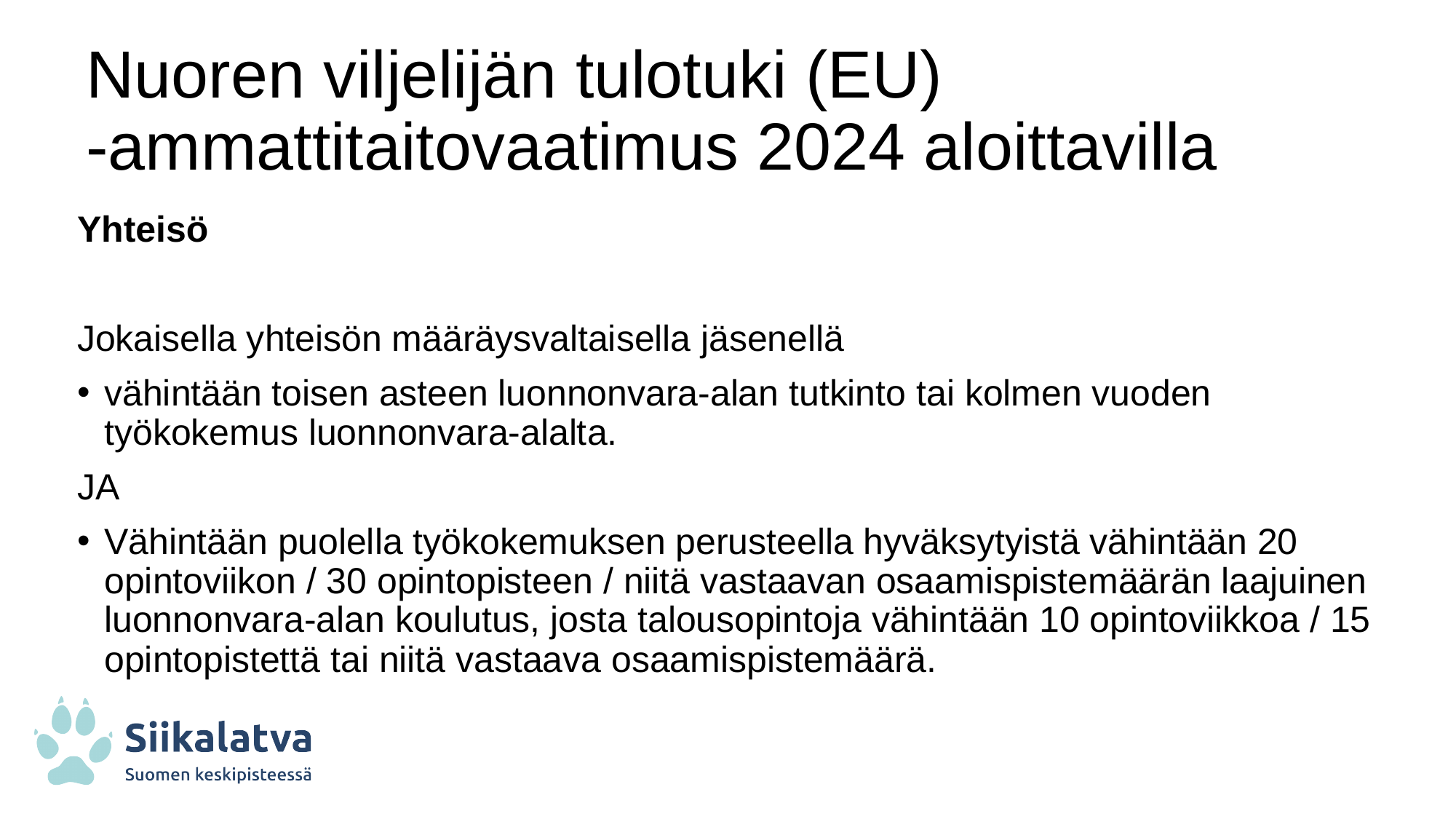

# Nuoren viljelijän tulotuki (EU) -ammattitaitovaatimus 2024 aloittavilla
Yhteisö

Jokaisella yhteisön määräysvaltaisella jäsenellä
vähintään toisen asteen luonnonvara-alan tutkinto tai kolmen vuoden työkokemus luonnonvara-alalta.
JA
Vähintään puolella työkokemuksen perusteella hyväksytyistä vähintään 20 opintoviikon / 30 opintopisteen / niitä vastaavan osaamispistemäärän laajuinen luonnonvara-alan koulutus, josta talousopintoja vähintään 10 opintoviikkoa / 15 opintopistettä tai niitä vastaava osaamispistemäärä.